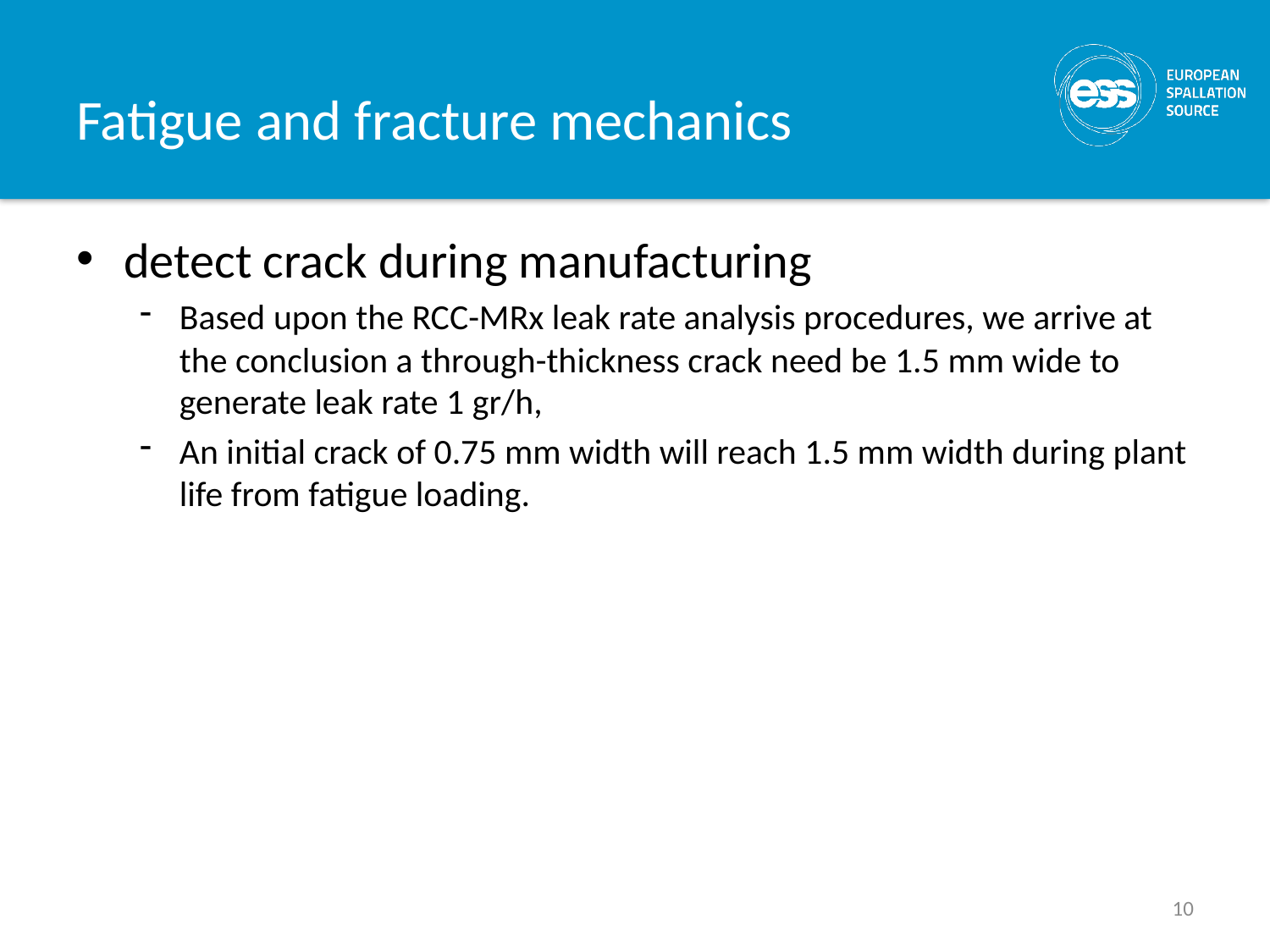

# Fatigue and fracture mechanics
detect crack during manufacturing
Based upon the RCC-MRx leak rate analysis procedures, we arrive at the conclusion a through-thickness crack need be 1.5 mm wide to generate leak rate 1 gr/h,
An initial crack of 0.75 mm width will reach 1.5 mm width during plant life from fatigue loading.

10